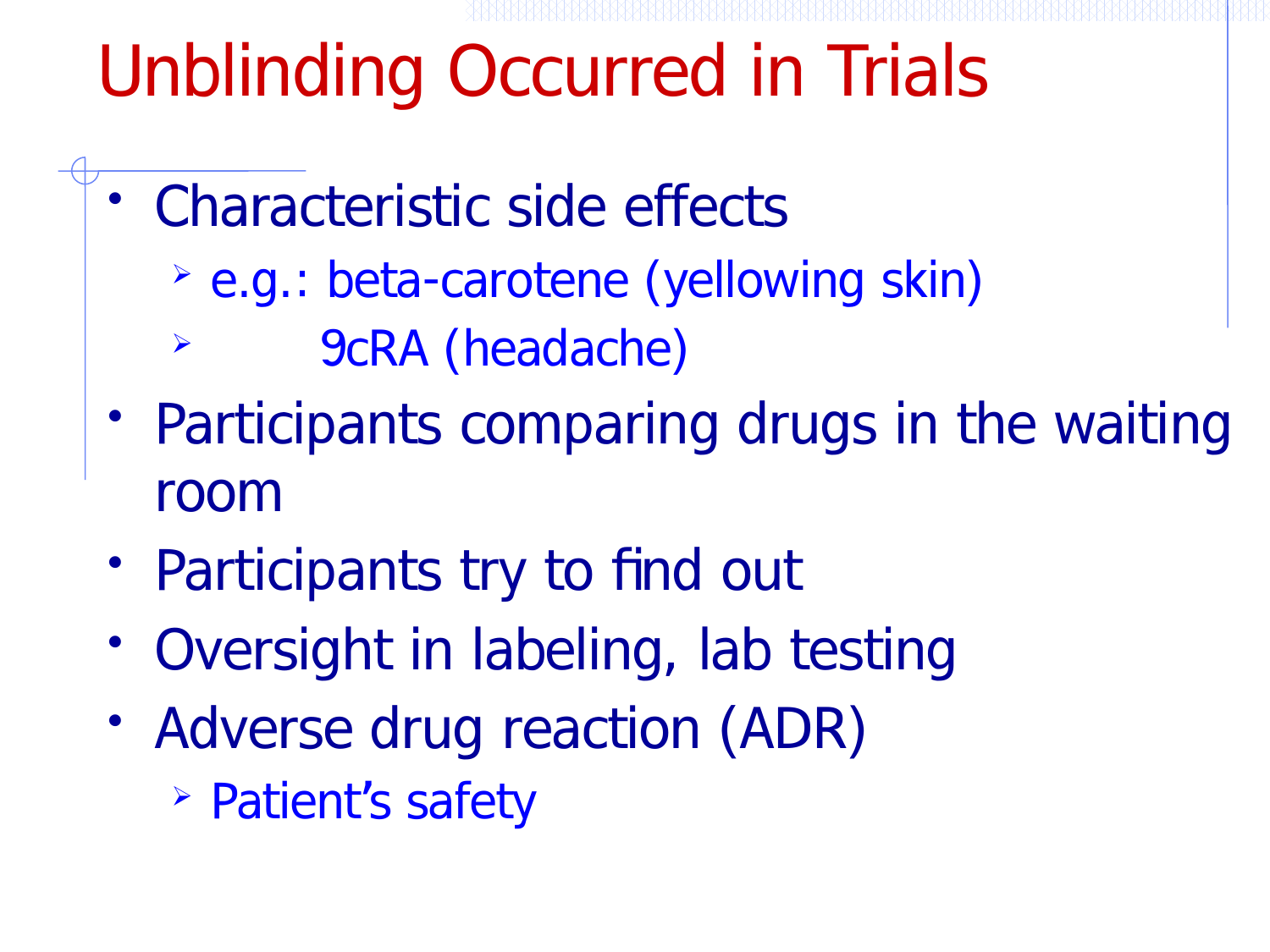

# Unblinding Occurred in Trials
Characteristic side effects
e.g.: beta-carotene (yellowing skin)
       9cRA (headache)
Participants comparing drugs in the waiting room
Participants try to find out
Oversight in labeling, lab testing
Adverse drug reaction (ADR)
Patient’s safety